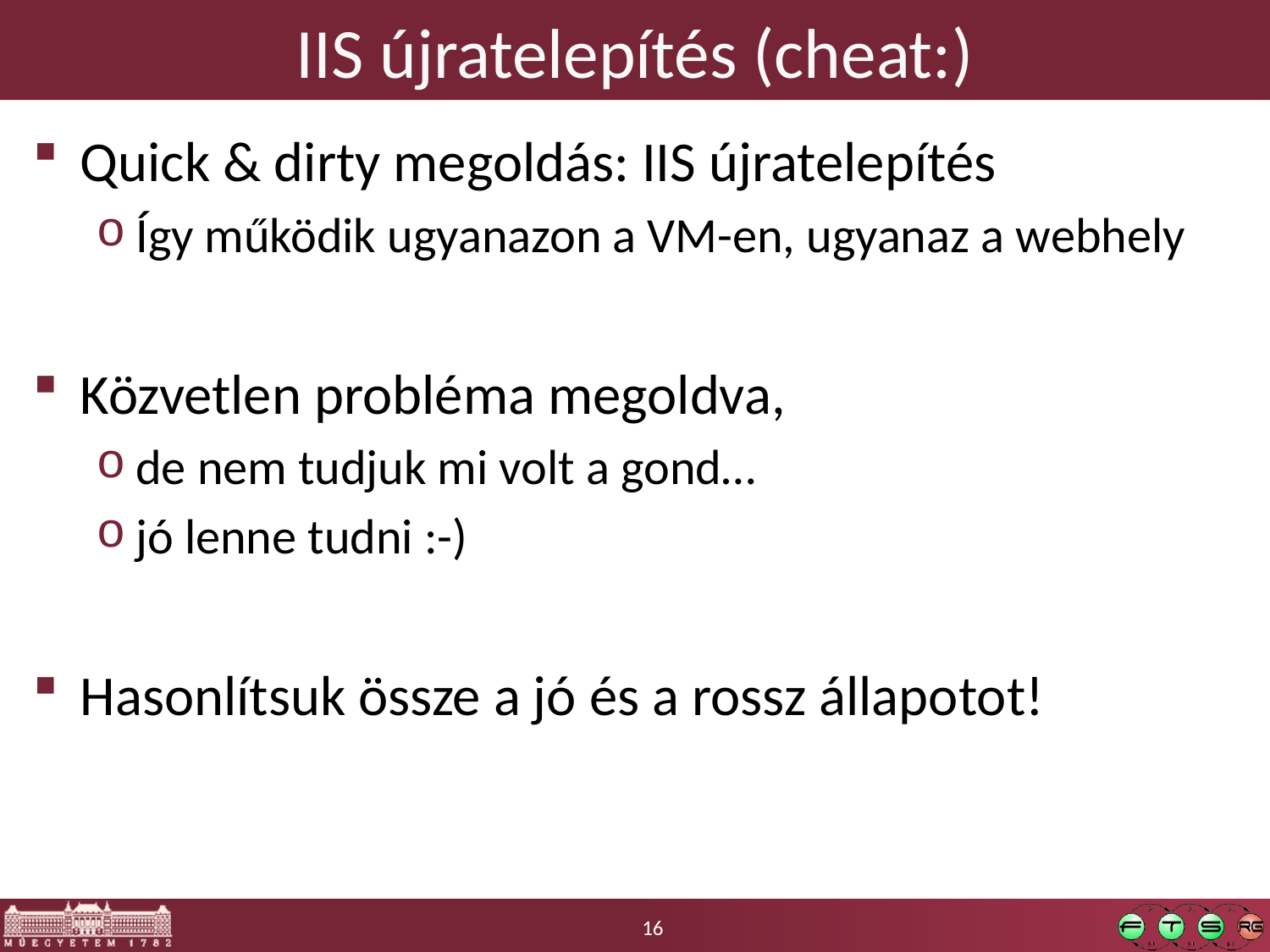

# IIS újratelepítés (cheat:)
Quick & dirty megoldás: IIS újratelepítés
Így működik ugyanazon a VM-en, ugyanaz a webhely

Közvetlen probléma megoldva,
de nem tudjuk mi volt a gond…
jó lenne tudni :-)

Hasonlítsuk össze a jó és a rossz állapotot!

16